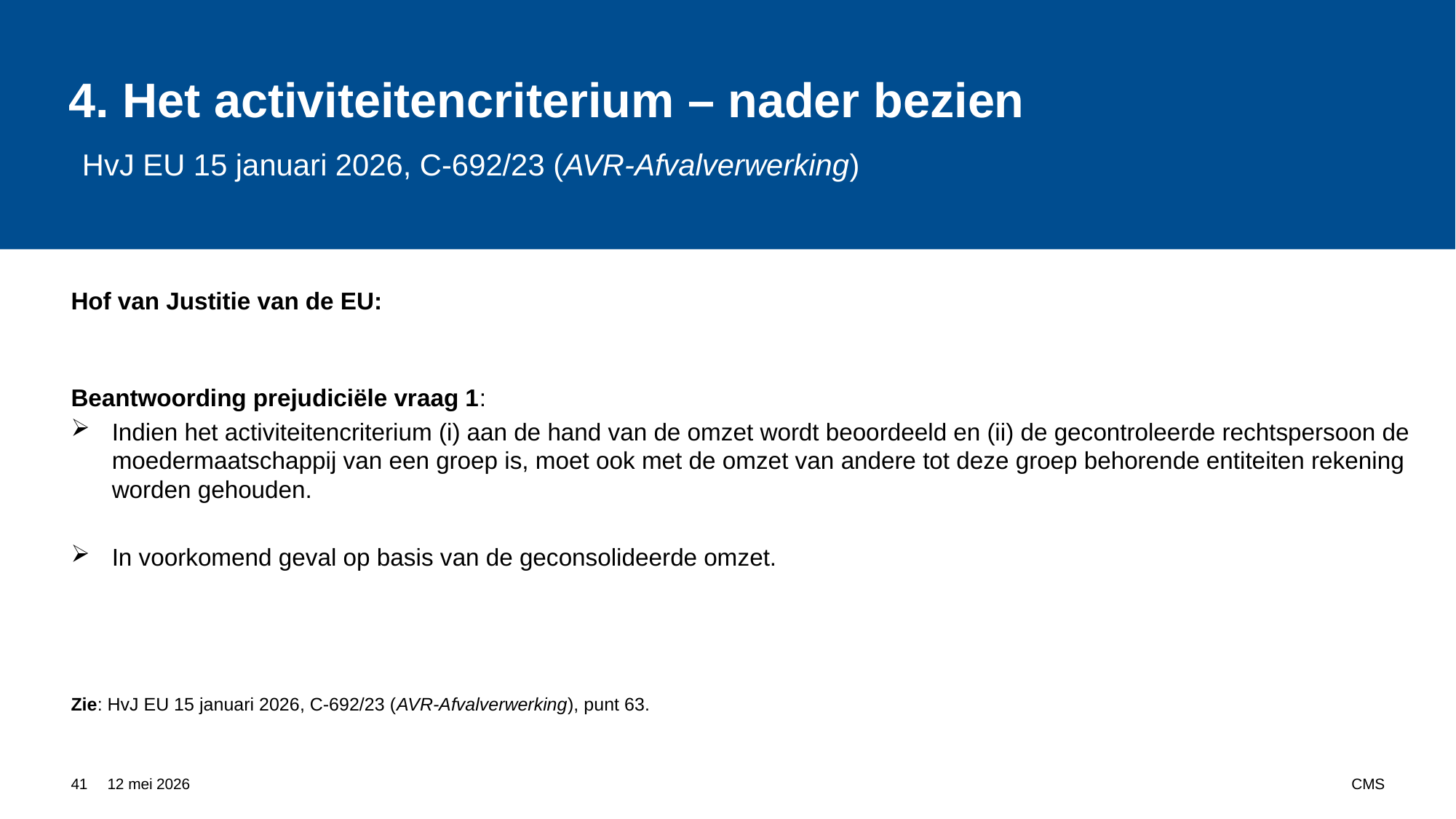

# 4. Het activiteitencriterium – nader bezien HvJ EU 15 januari 2026, C-692/23 (AVR-Afvalverwerking)
Hof van Justitie van de EU:

Beantwoording prejudiciële vraag 1:
Indien het activiteitencriterium (i) aan de hand van de omzet wordt beoordeeld en (ii) de gecontroleerde rechtspersoon de moedermaatschappij van een groep is, moet ook met de omzet van andere tot deze groep behorende entiteiten rekening worden gehouden.

In voorkomend geval op basis van de geconsolideerde omzet.

Zie: HvJ EU 15 januari 2026, C-692/23 (AVR-Afvalverwerking), punt 63.

41